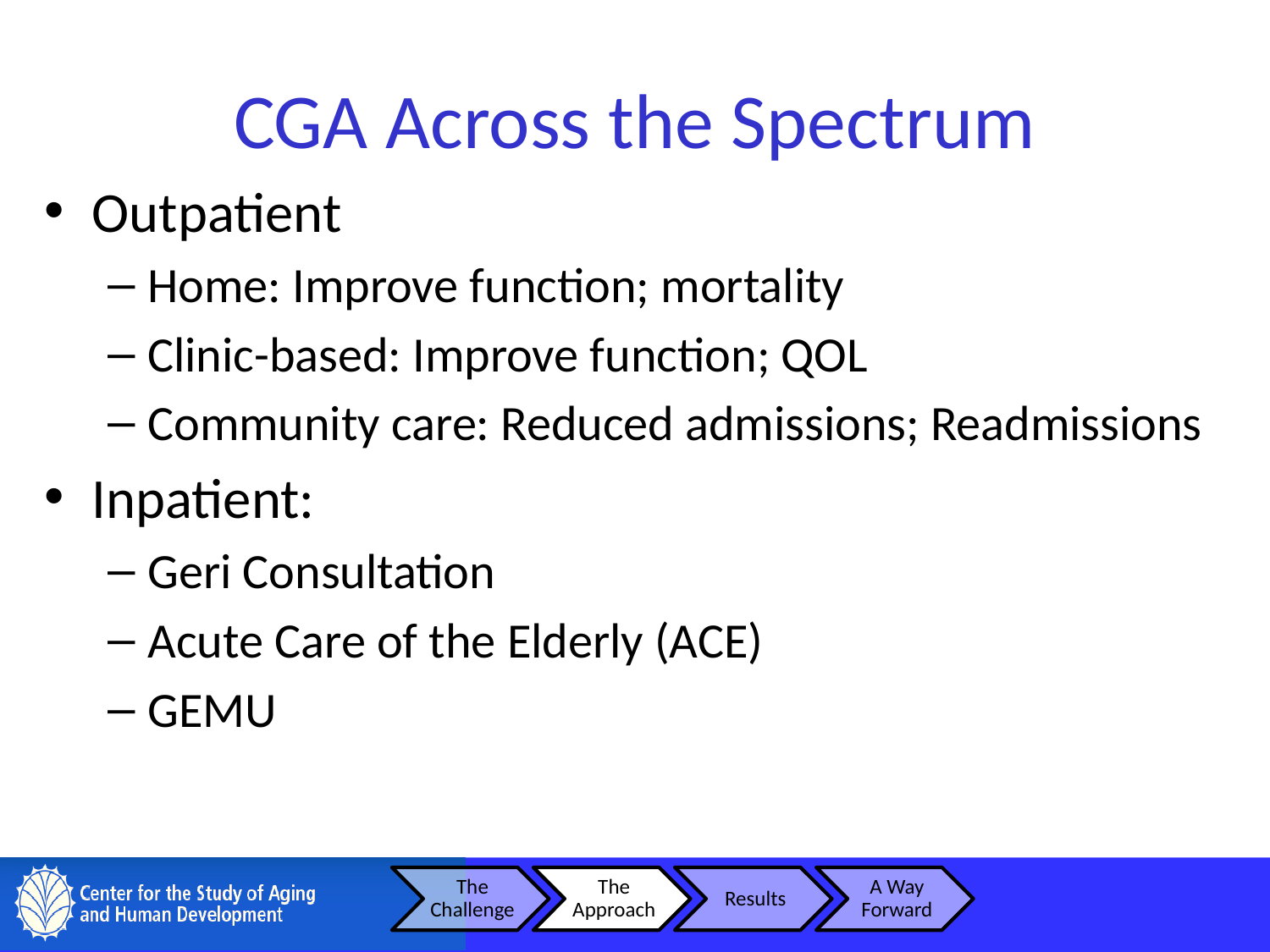

# CGA Across the Spectrum
Outpatient
Home: Improve function; mortality
Clinic-based: Improve function; QOL
Community care: Reduced admissions; Readmissions
Inpatient:
Geri Consultation
Acute Care of the Elderly (ACE)
GEMU
The Challenge
The Approach
Results
A Way Forward